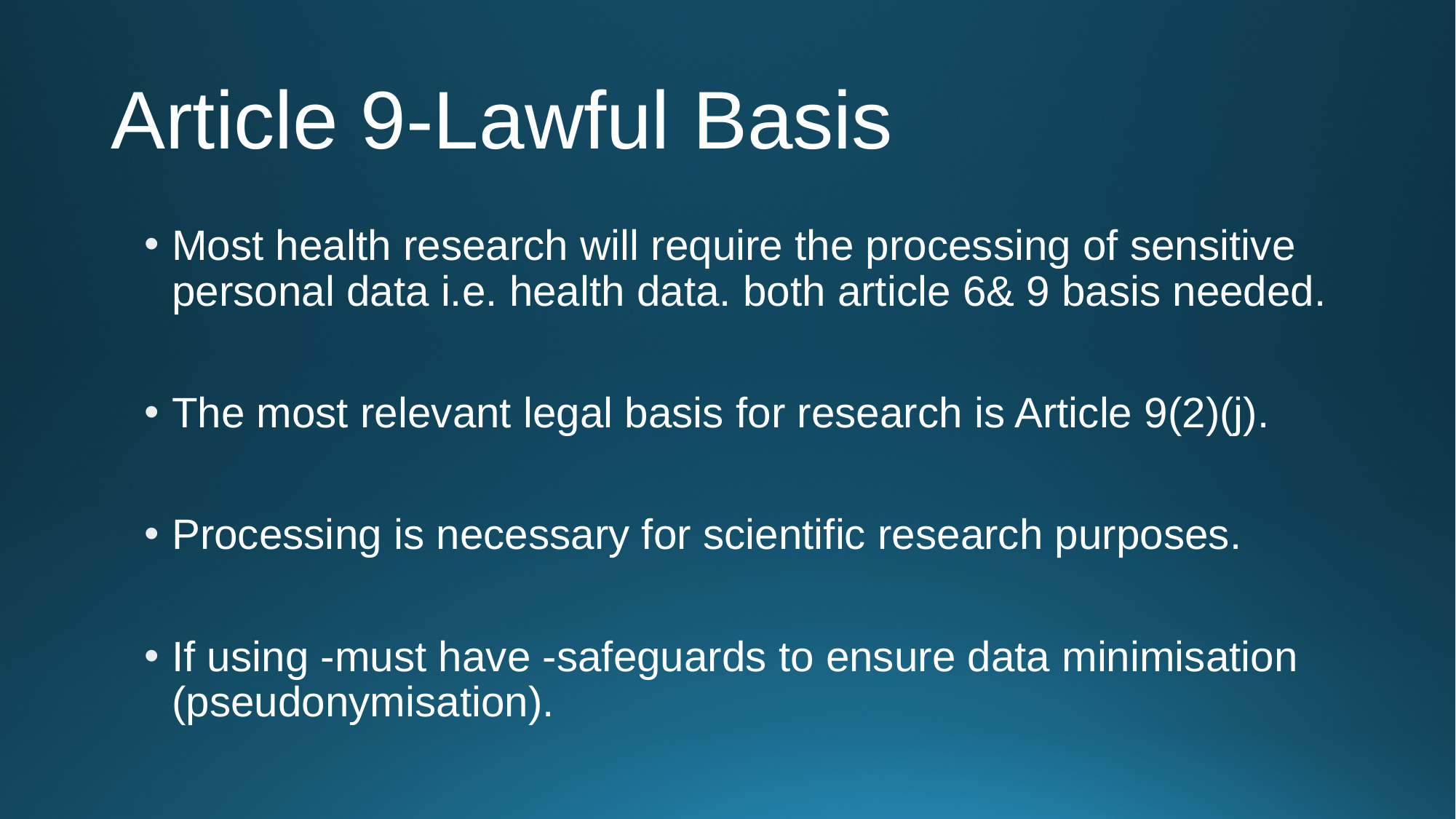

# Article 9-Lawful Basis
Most health research will require the processing of sensitive personal data i.e. health data. both article 6& 9 basis needed.

The most relevant legal basis for research is Article 9(2)(j).

Processing is necessary for scientific research purposes.

If using -must have -safeguards to ensure data minimisation (pseudonymisation).